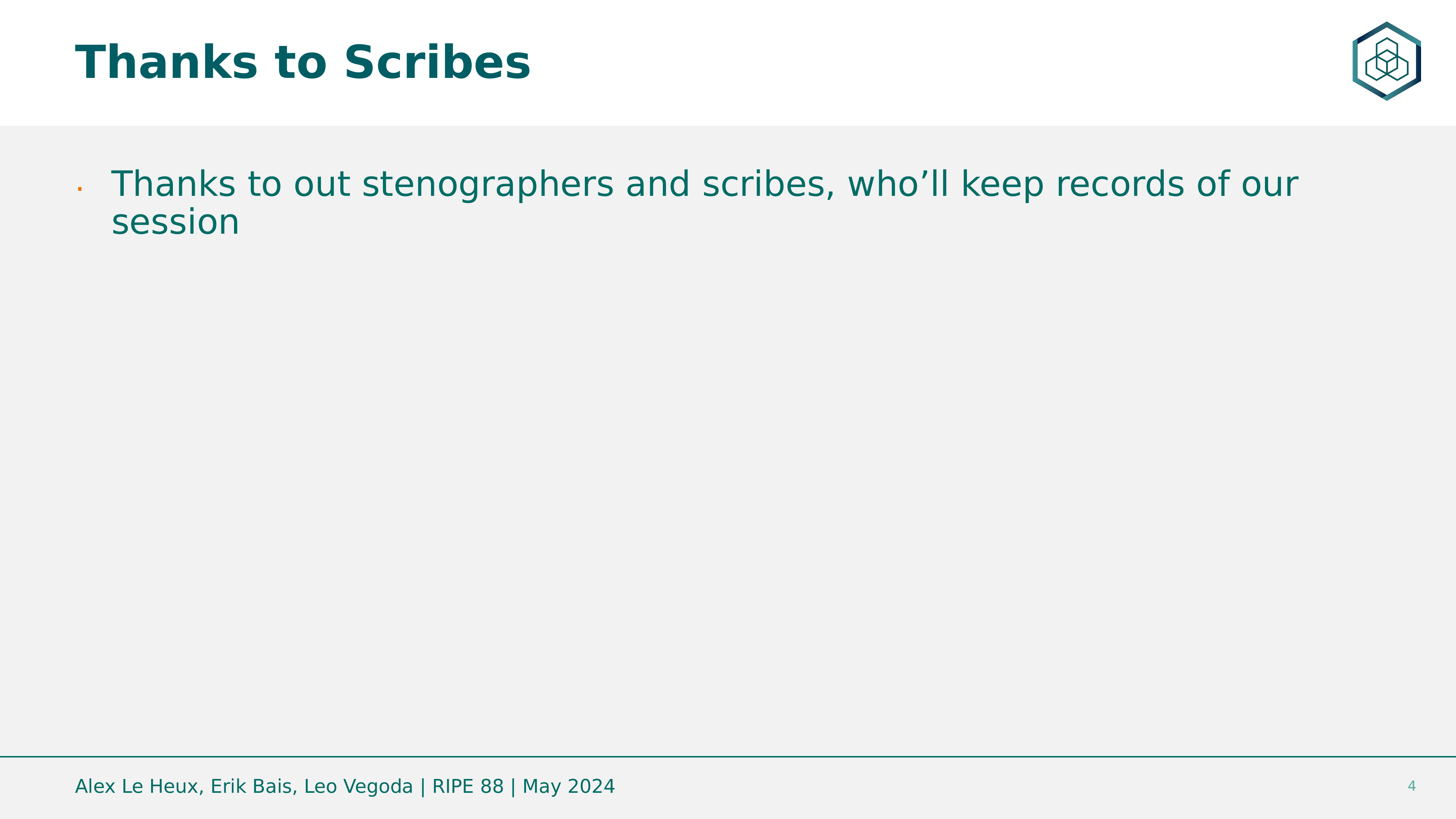

Thanks to Scribes
Thanks to out stenographers and scribes, who’ll keep records of our session
Alex Le Heux, Erik Bais, Leo Vegoda | RIPE 88 | May 2024
4